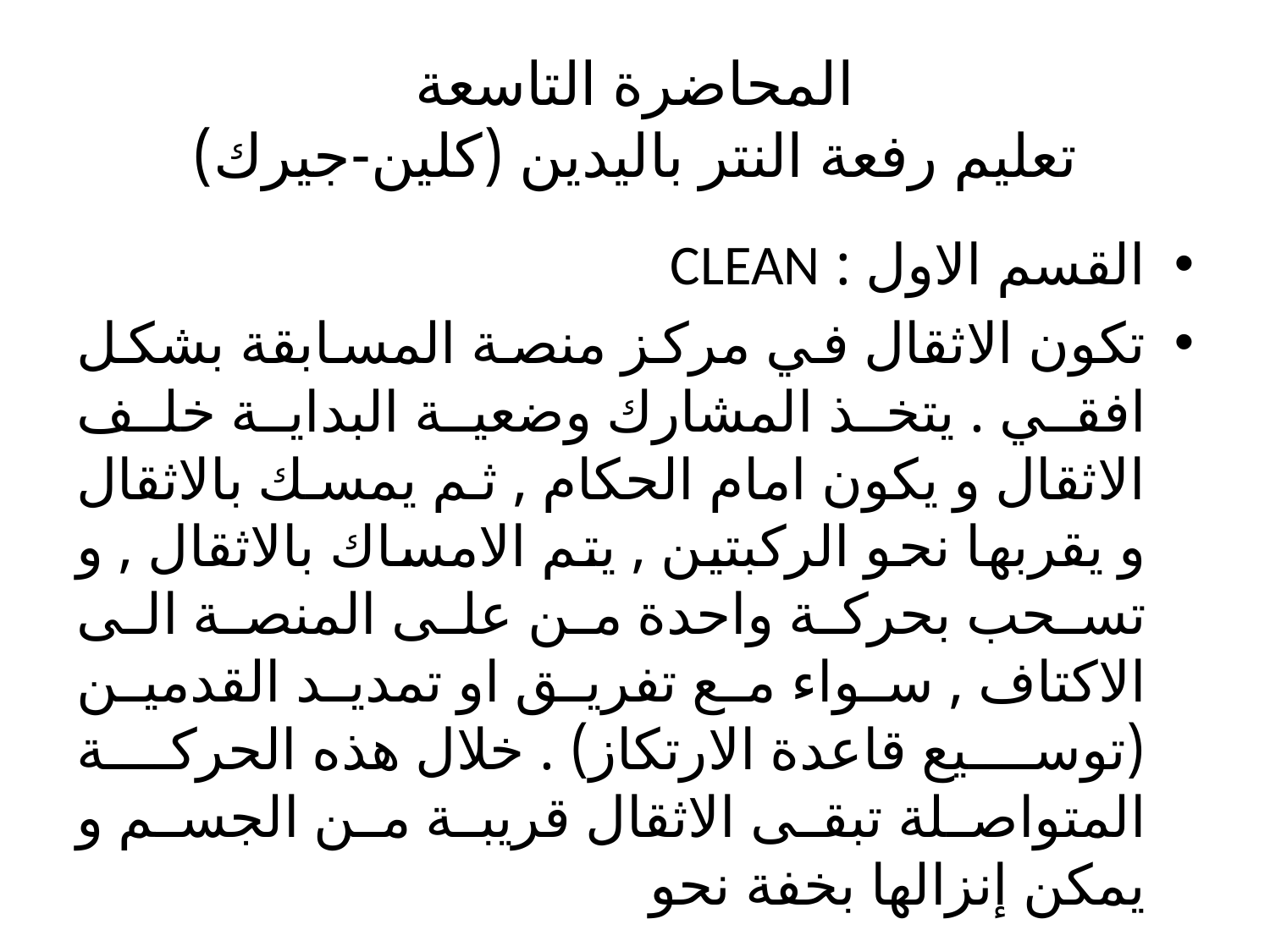

# المحاضرة التاسعة تعليم رفعة النتر باليدين (كلين-جيرك)
القسم الاول : CLEAN
تكون الاثقال في مركز منصة المسابقة بشكل افقي . يتخذ المشارك وضعية البداية خلف الاثقال و يكون امام الحكام , ثم يمسك بالاثقال و يقربها نحو الركبتين , يتم الامساك بالاثقال , و تسحب بحركة واحدة من على المنصة الى الاكتاف , سواء مع تفريق او تمديد القدمين (توسيع قاعدة الارتكاز) . خلال هذه الحركة المتواصلة تبقى الاثقال قريبة من الجسم و يمكن إنزالها بخفة نحو